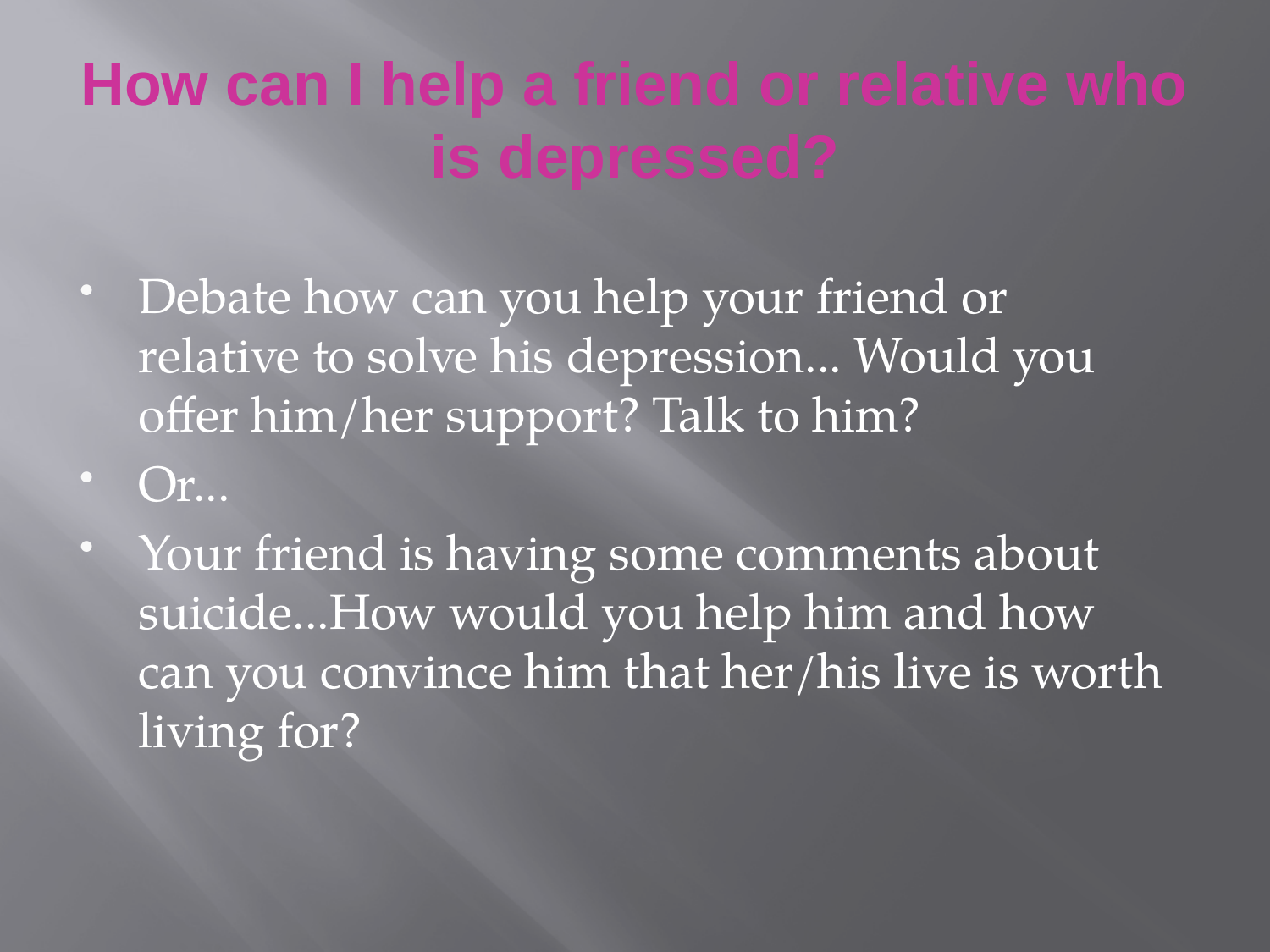

# How can I help a friend or relative who is depressed?
Debate how can you help your friend or relative to solve his depression... Would you offer him/her support? Talk to him?
Or...
Your friend is having some comments about suicide...How would you help him and how can you convince him that her/his live is worth living for?